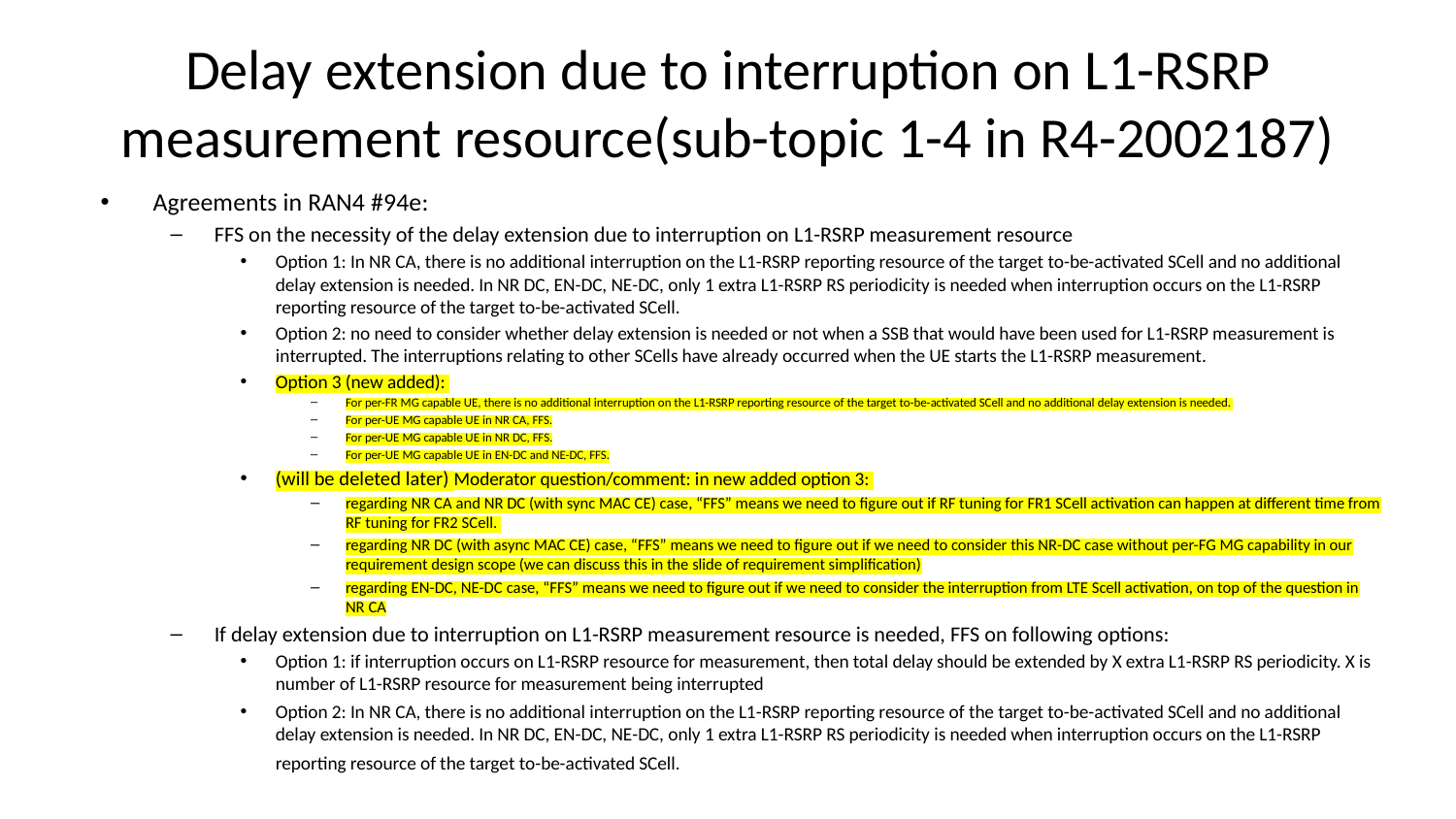

# Delay extension due to interruption on L1-RSRP measurement resource(sub-topic 1-4 in R4-2002187)
Agreements in RAN4 #94e:
FFS on the necessity of the delay extension due to interruption on L1-RSRP measurement resource
Option 1: In NR CA, there is no additional interruption on the L1-RSRP reporting resource of the target to-be-activated SCell and no additional delay extension is needed. In NR DC, EN-DC, NE-DC, only 1 extra L1-RSRP RS periodicity is needed when interruption occurs on the L1-RSRP reporting resource of the target to-be-activated SCell.
Option 2: no need to consider whether delay extension is needed or not when a SSB that would have been used for L1-RSRP measurement is interrupted. The interruptions relating to other SCells have already occurred when the UE starts the L1-RSRP measurement.
Option 3 (new added):
For per-FR MG capable UE, there is no additional interruption on the L1-RSRP reporting resource of the target to-be-activated SCell and no additional delay extension is needed.
For per-UE MG capable UE in NR CA, FFS.
For per-UE MG capable UE in NR DC, FFS.
For per-UE MG capable UE in EN-DC and NE-DC, FFS.
(will be deleted later) Moderator question/comment: in new added option 3:
regarding NR CA and NR DC (with sync MAC CE) case, “FFS” means we need to figure out if RF tuning for FR1 SCell activation can happen at different time from RF tuning for FR2 SCell.
regarding NR DC (with async MAC CE) case, “FFS” means we need to figure out if we need to consider this NR-DC case without per-FG MG capability in our requirement design scope (we can discuss this in the slide of requirement simplification)
regarding EN-DC, NE-DC case, “FFS” means we need to figure out if we need to consider the interruption from LTE Scell activation, on top of the question in NR CA
If delay extension due to interruption on L1-RSRP measurement resource is needed, FFS on following options:
Option 1: if interruption occurs on L1-RSRP resource for measurement, then total delay should be extended by X extra L1-RSRP RS periodicity. X is number of L1-RSRP resource for measurement being interrupted
Option 2: In NR CA, there is no additional interruption on the L1-RSRP reporting resource of the target to-be-activated SCell and no additional delay extension is needed. In NR DC, EN-DC, NE-DC, only 1 extra L1-RSRP RS periodicity is needed when interruption occurs on the L1-RSRP reporting resource of the target to-be-activated SCell.